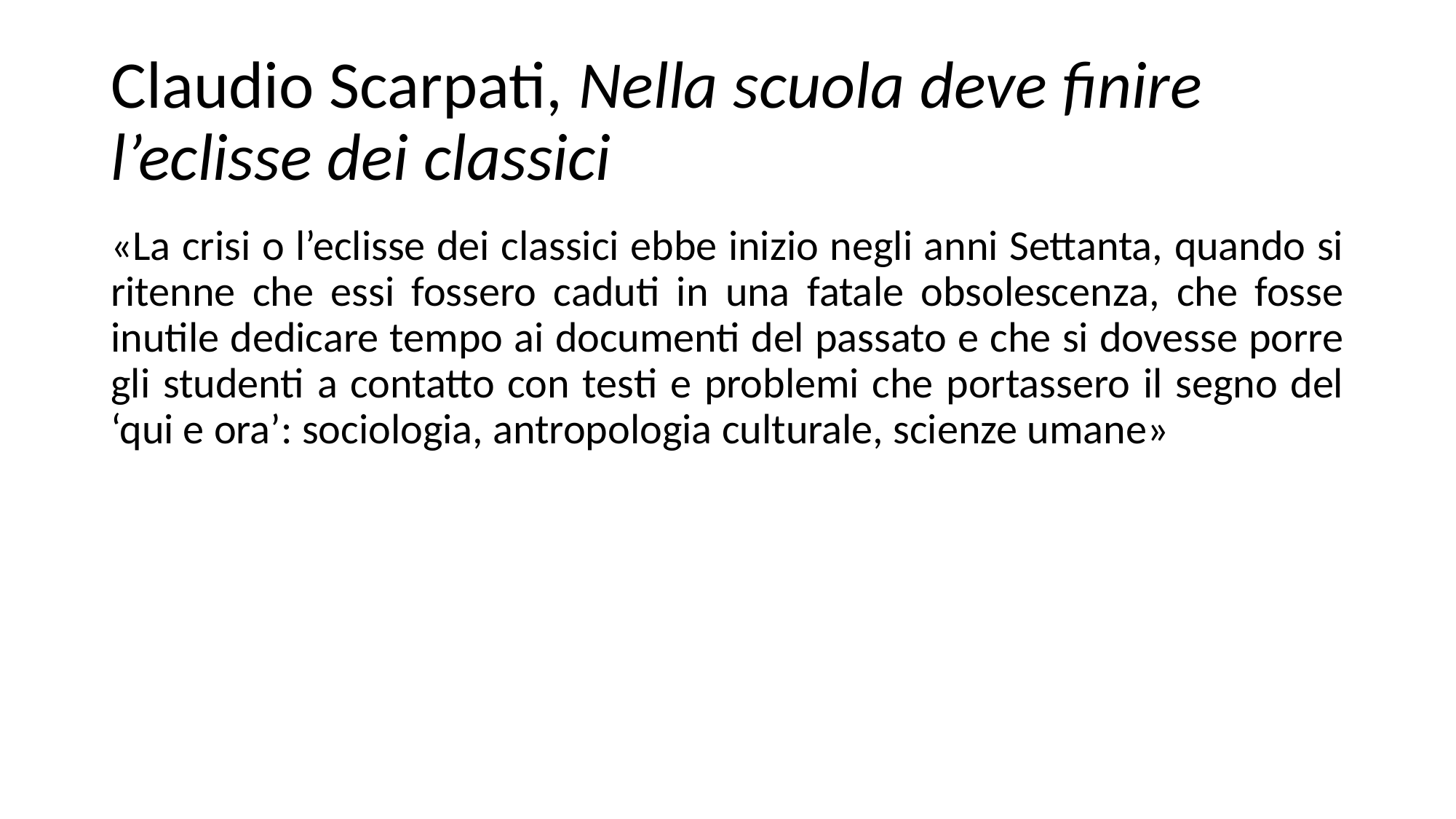

# Claudio Scarpati, Nella scuola deve finire l’eclisse dei classici
«La crisi o l’eclisse dei classici ebbe inizio negli anni Settanta, quando si ritenne che essi fossero caduti in una fatale obsolescenza, che fosse inutile dedicare tempo ai documenti del passato e che si dovesse porre gli studenti a contatto con testi e problemi che portassero il segno del ‘qui e ora’: sociologia, antropologia culturale, scienze umane»